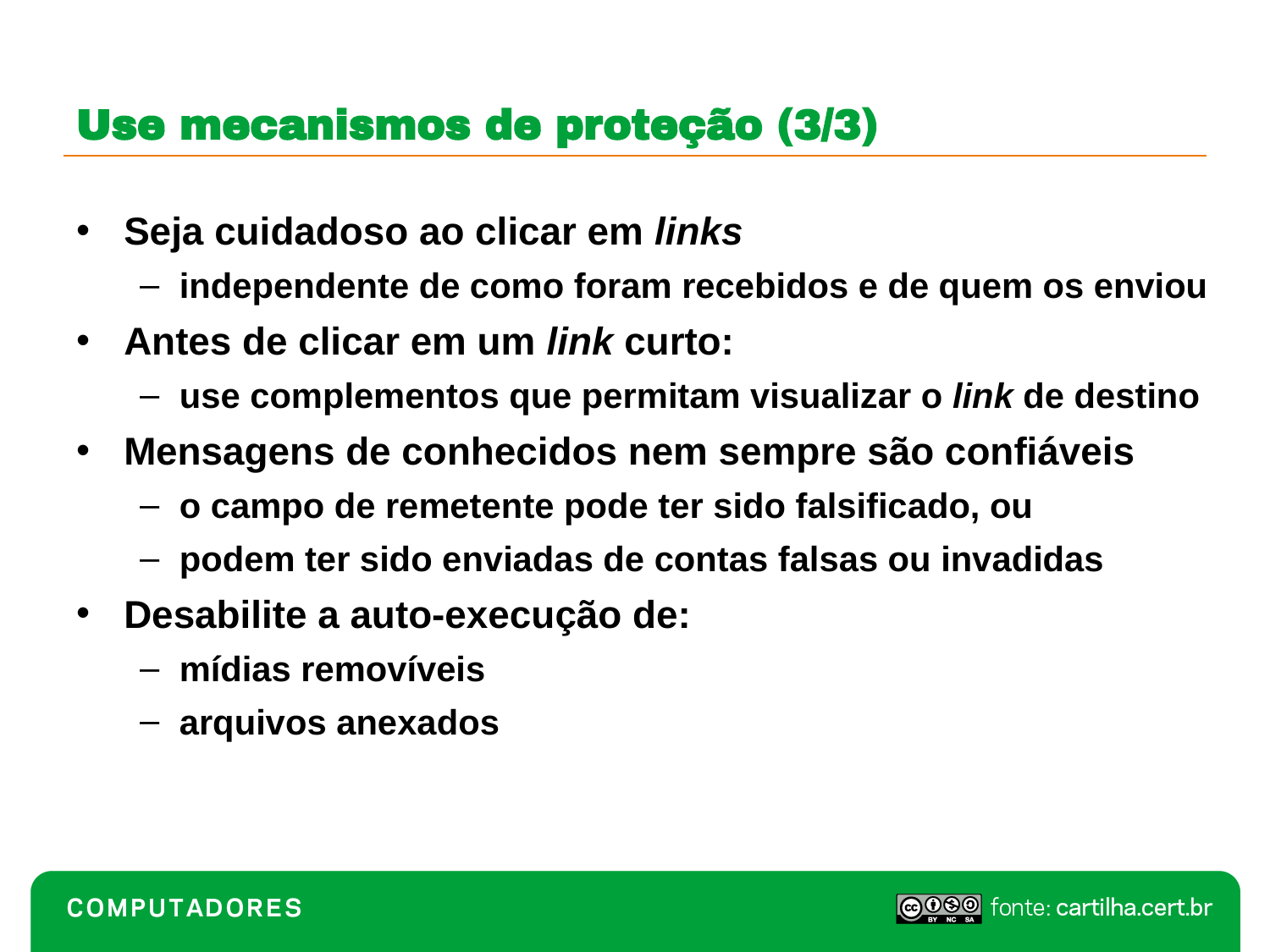

# Use mecanismos de proteção (3/3)
Seja cuidadoso ao clicar em links
independente de como foram recebidos e de quem os enviou
Antes de clicar em um link curto:
use complementos que permitam visualizar o link de destino
Mensagens de conhecidos nem sempre são confiáveis
o campo de remetente pode ter sido falsificado, ou
podem ter sido enviadas de contas falsas ou invadidas
Desabilite a auto-execução de:
mídias removíveis
arquivos anexados